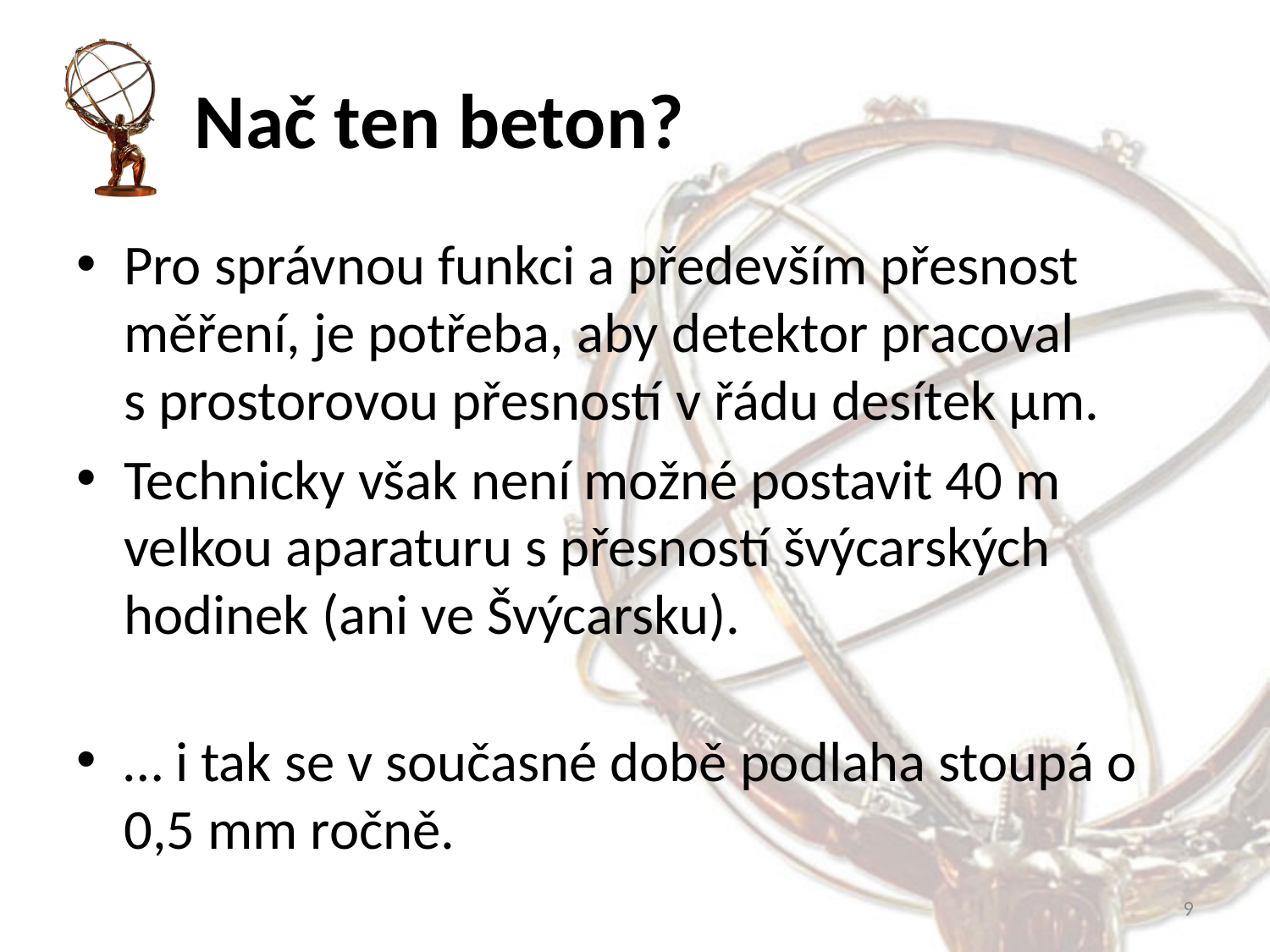

# Nač ten beton?
Pro správnou funkci a především přesnost měření, je potřeba, aby detektor pracoval s prostorovou přesností v řádu desítek µm.
Technicky však není možné postavit 40 m velkou aparaturu s přesností švýcarských hodinek (ani ve Švýcarsku).
… i tak se v současné době podlaha stoupá o 0,5 mm ročně.
9